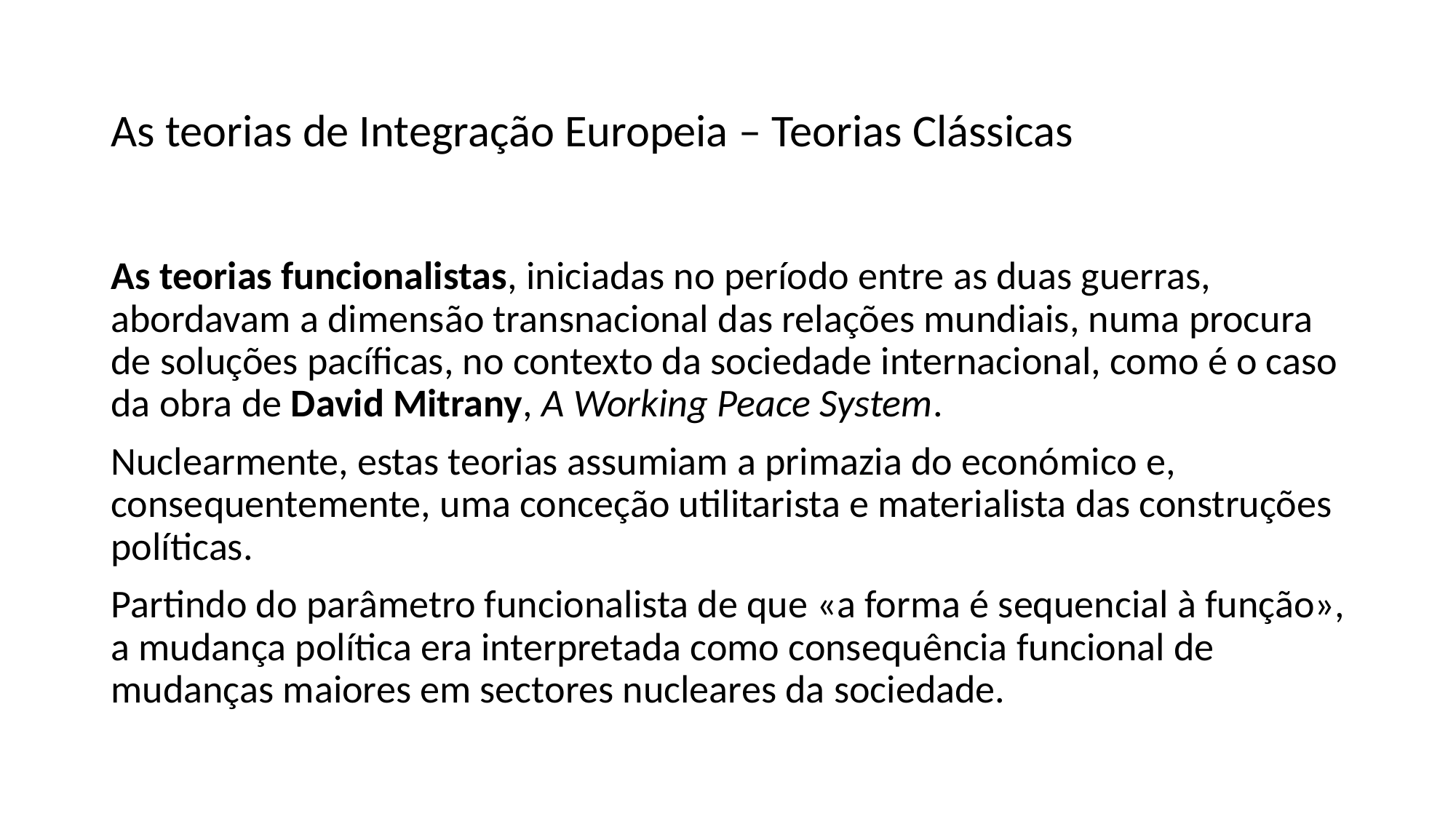

# As teorias de Integração Europeia – Teorias Clássicas
As teorias funcionalistas, iniciadas no período entre as duas guerras, abordavam a dimensão transnacional das relações mundiais, numa procura de soluções pacíficas, no contexto da sociedade internacional, como é o caso da obra de David Mitrany, A Working Peace System.
Nuclearmente, estas teorias assumiam a primazia do económico e, consequentemente, uma conceção utilitarista e materialista das construções políticas.
Partindo do parâmetro funcionalista de que «a forma é sequencial à função», a mudança política era interpretada como consequência funcional de mudanças maiores em sectores nucleares da sociedade.